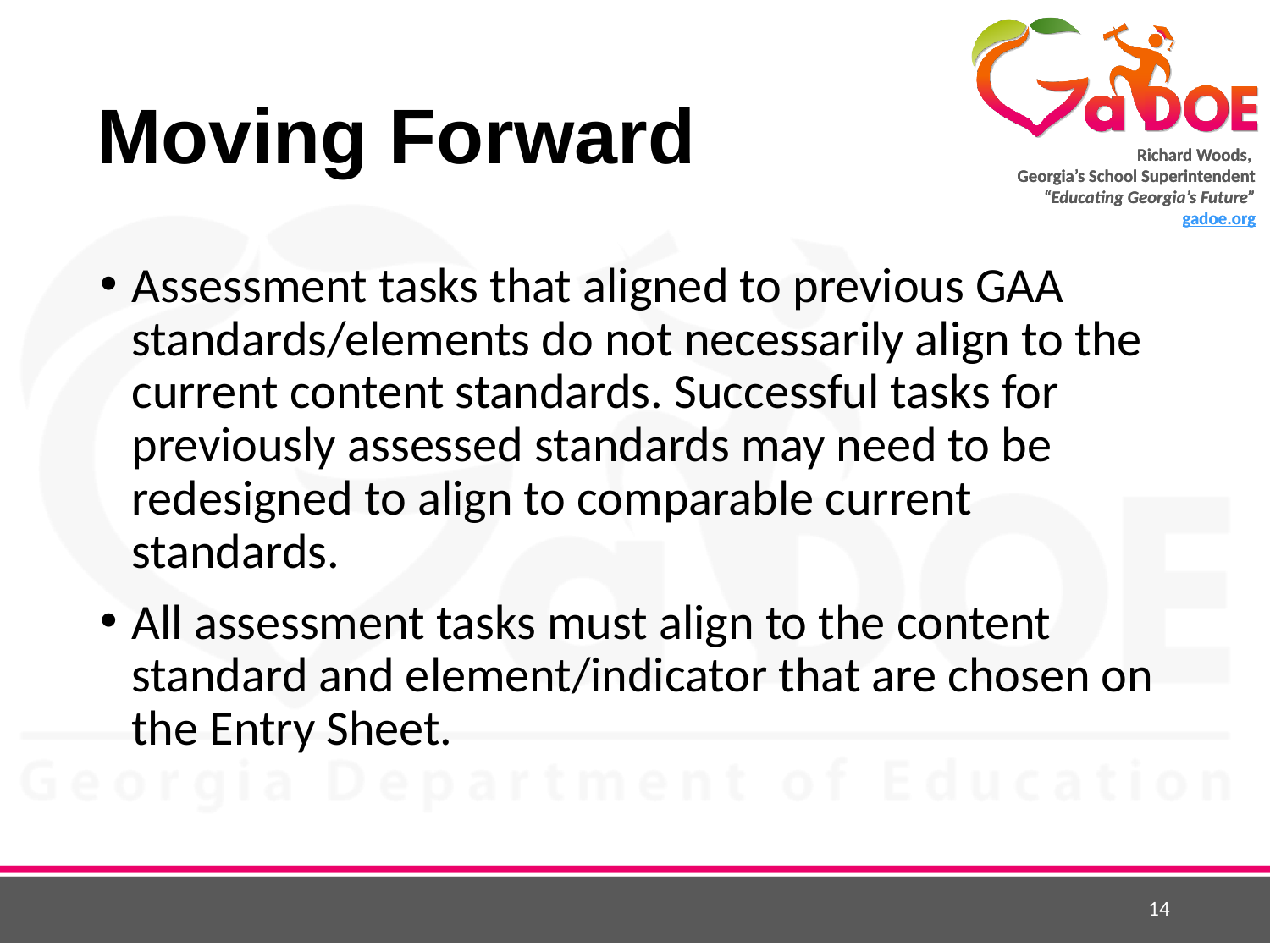

# Moving Forward
Assessment tasks that aligned to previous GAA standards/elements do not necessarily align to the current content standards. Successful tasks for previously assessed standards may need to be redesigned to align to comparable current standards.
All assessment tasks must align to the content standard and element/indicator that are chosen on the Entry Sheet.
14